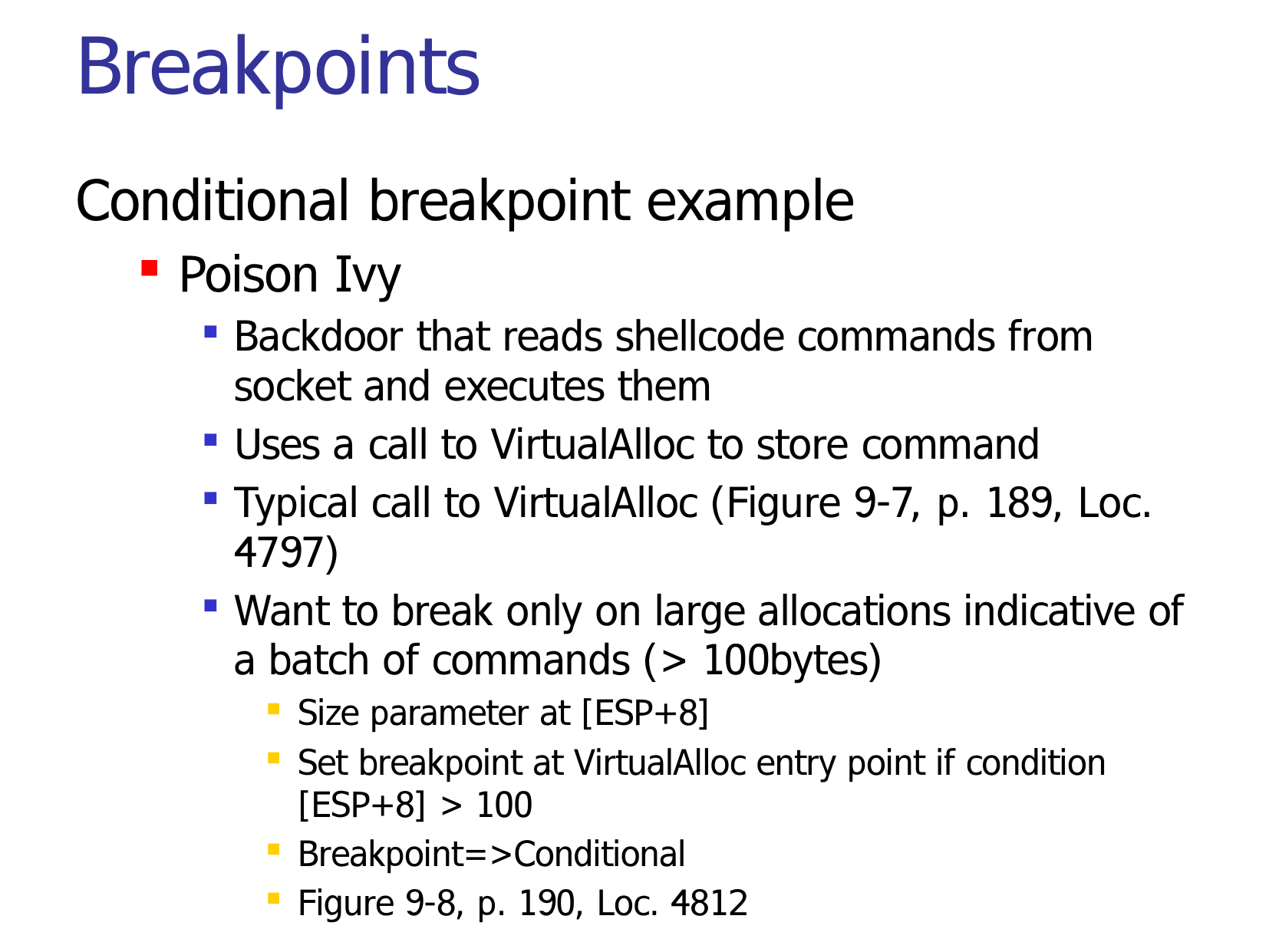

# Breakpoints
Conditional breakpoint example
Poison Ivy
Backdoor that reads shellcode commands from socket and executes them
Uses a call to VirtualAlloc to store command
Typical call to VirtualAlloc (Figure 9-7, p. 189, Loc. 4797)
Want to break only on large allocations indicative of a batch of commands (> 100bytes)
Size parameter at [ESP+8]
Set breakpoint at VirtualAlloc entry point if condition [ESP+8] > 100
Breakpoint=>Conditional
Figure 9-8, p. 190, Loc. 4812